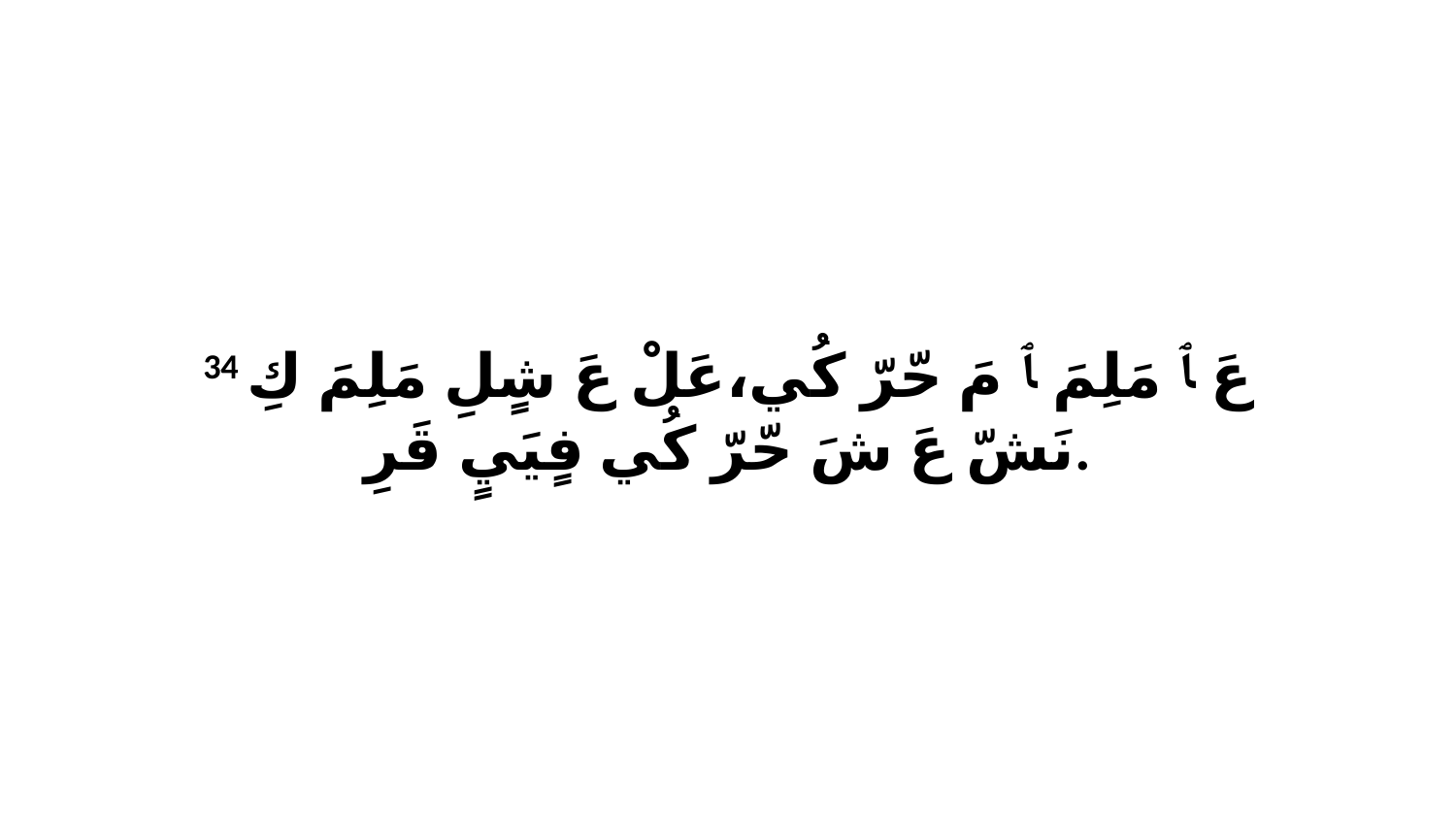

34 عَ ﭑ مَلِمَ ﭑ مَ حّرّ كُي،عَلْ عَ شٍلِ مَلِمَ كِ نَشّ عَ شَ حّرّ كُي فٍيَيٍ قَرِ.